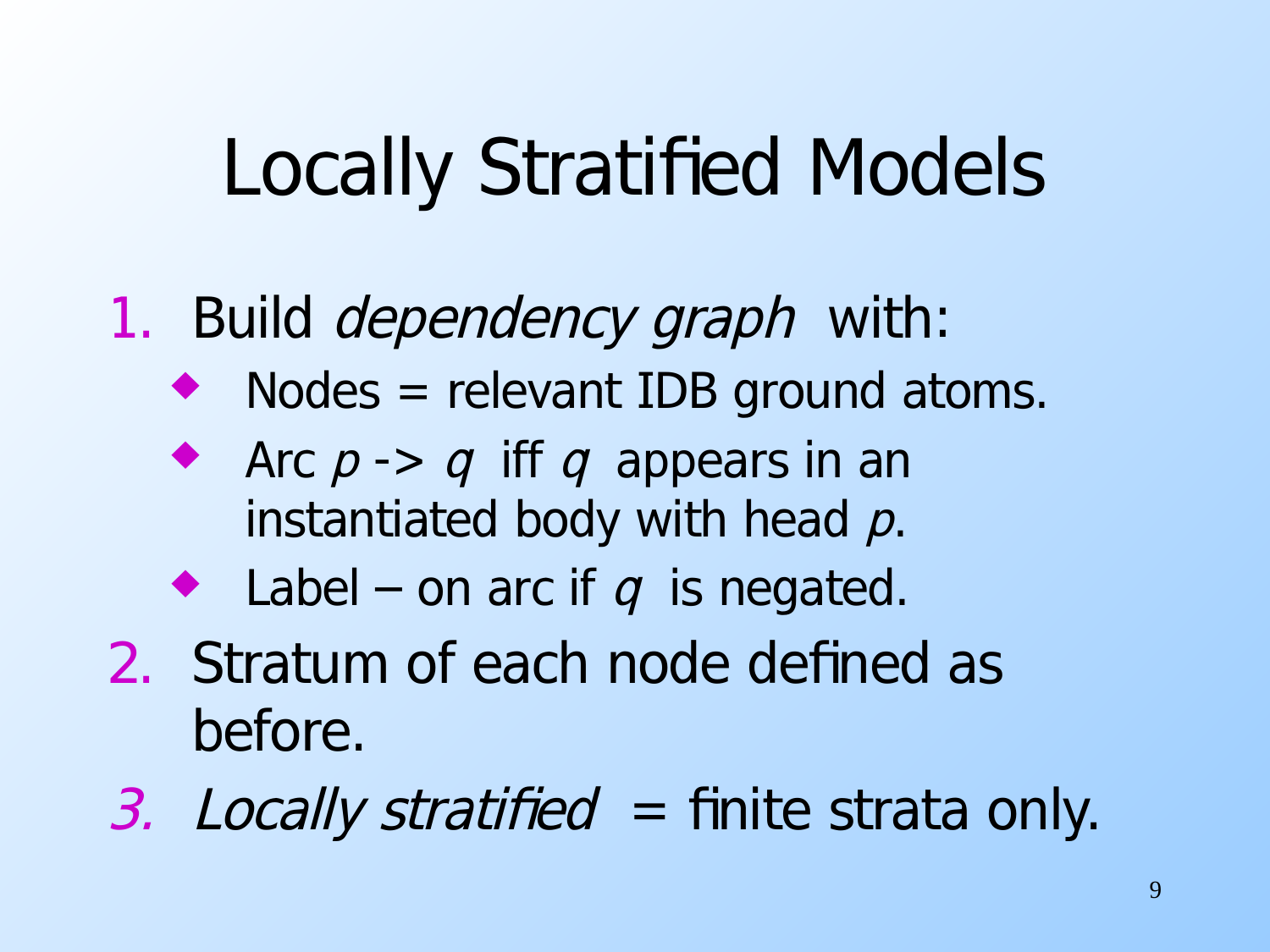

# Locally Stratified Models
Build dependency graph  with:
Nodes = relevant IDB ground atoms.
Arc p -> q  iff q  appears in an instantiated body with head p.
Label – on arc if q  is negated.
Stratum of each node defined as before.
Locally stratified  = finite strata only.
9